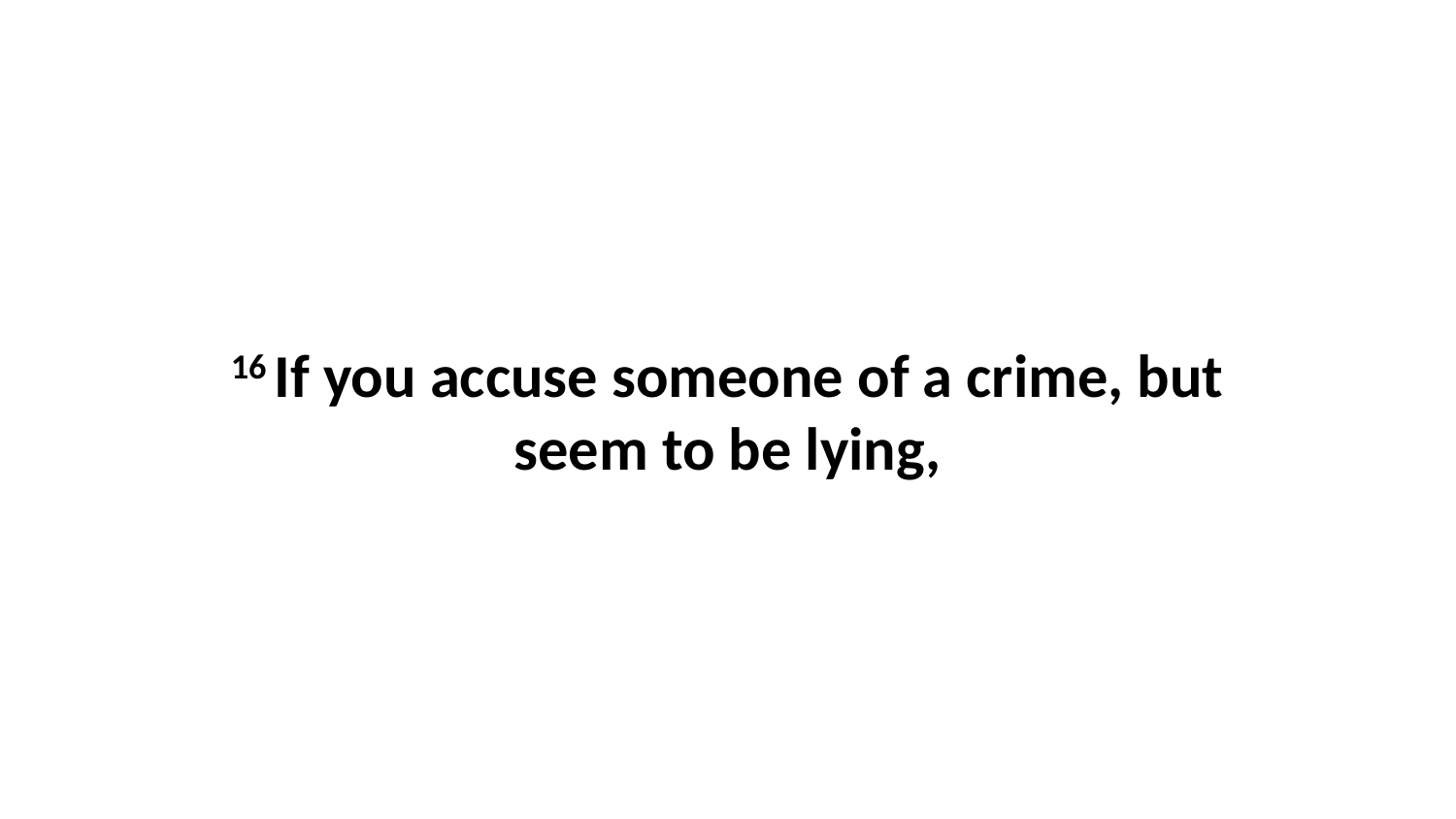

16 If you accuse someone of a crime, but seem to be lying,